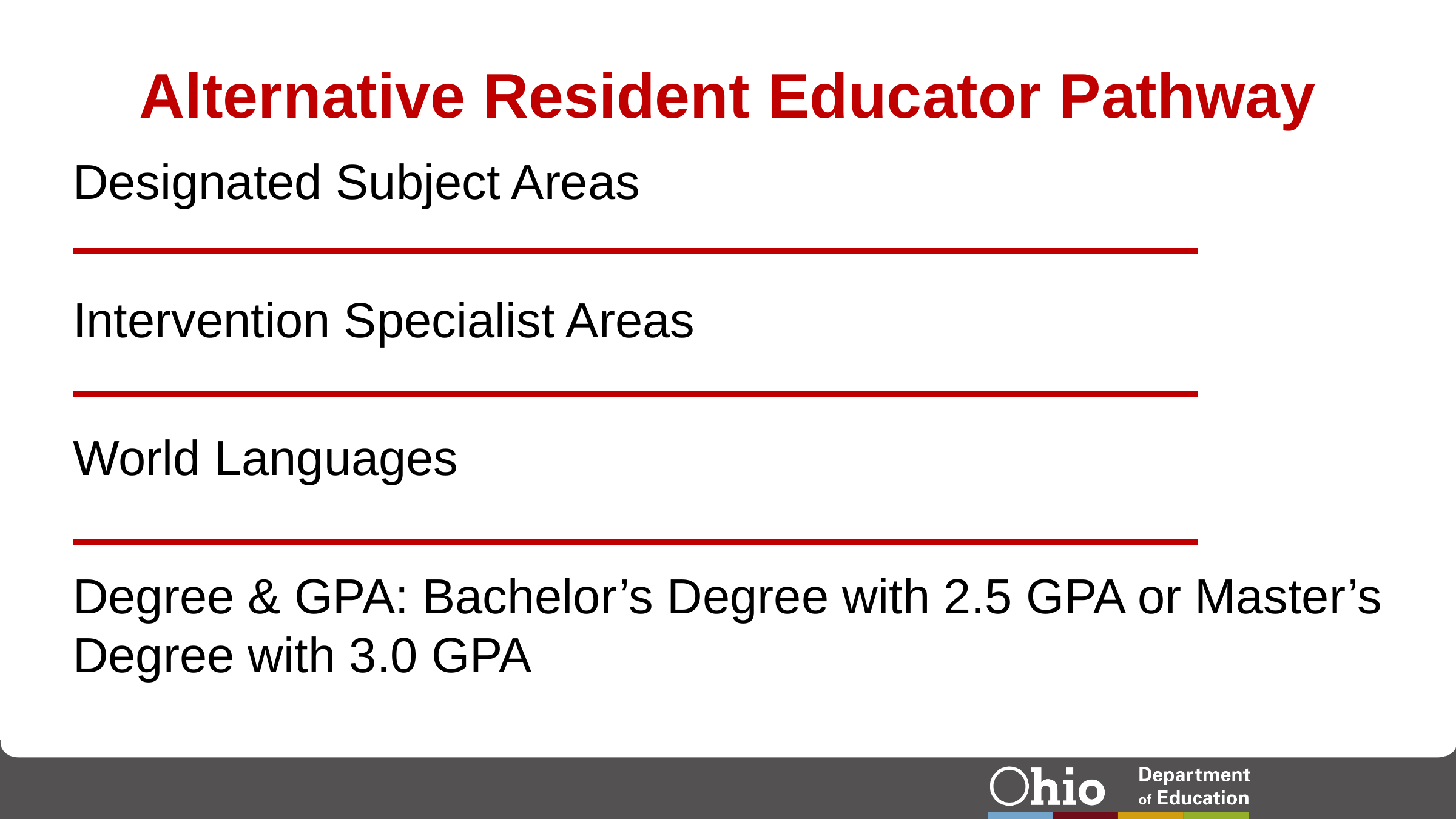

# Alternative Resident Educator Pathway
Designated Subject Areas

Intervention Specialist Areas

World Languages

Degree & GPA: Bachelor’s Degree with 2.5 GPA or Master’s Degree with 3.0 GPA